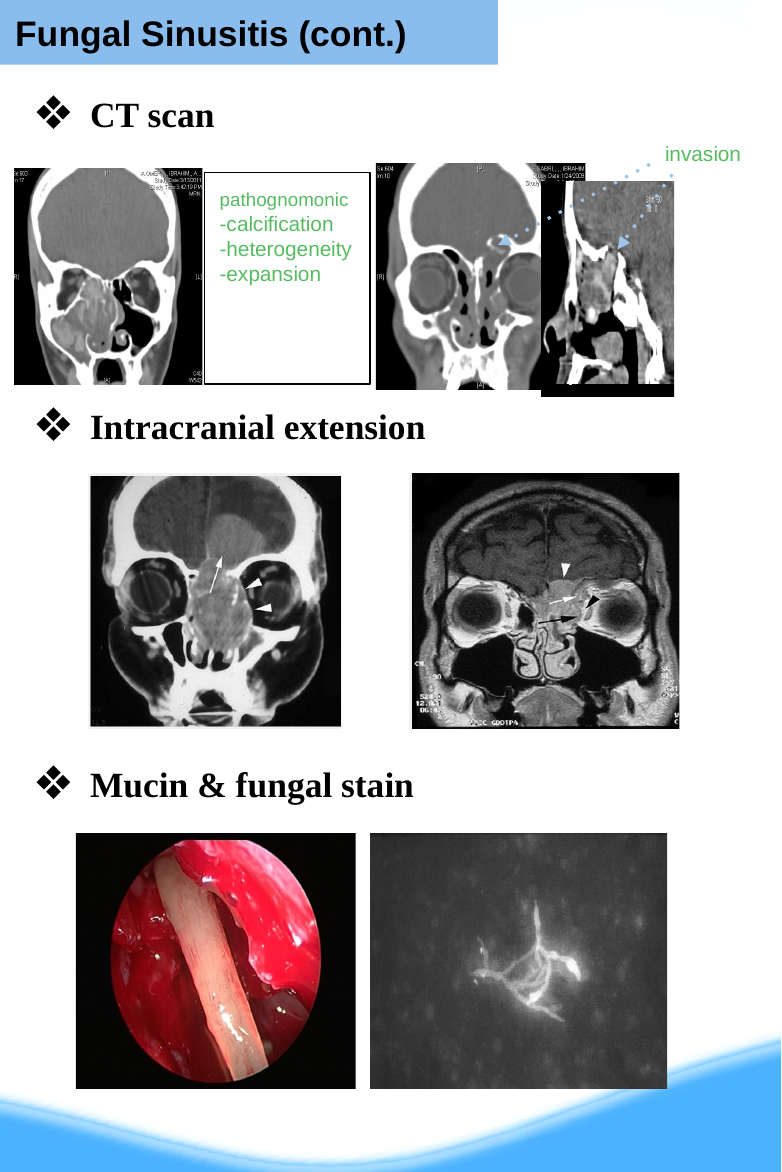

Fungal Sinusitis (cont.)
CT scan

Intracranial extension

Mucin & fungal stain

invasion

pathognomonic
-calcification
-heterogeneity
-expansion